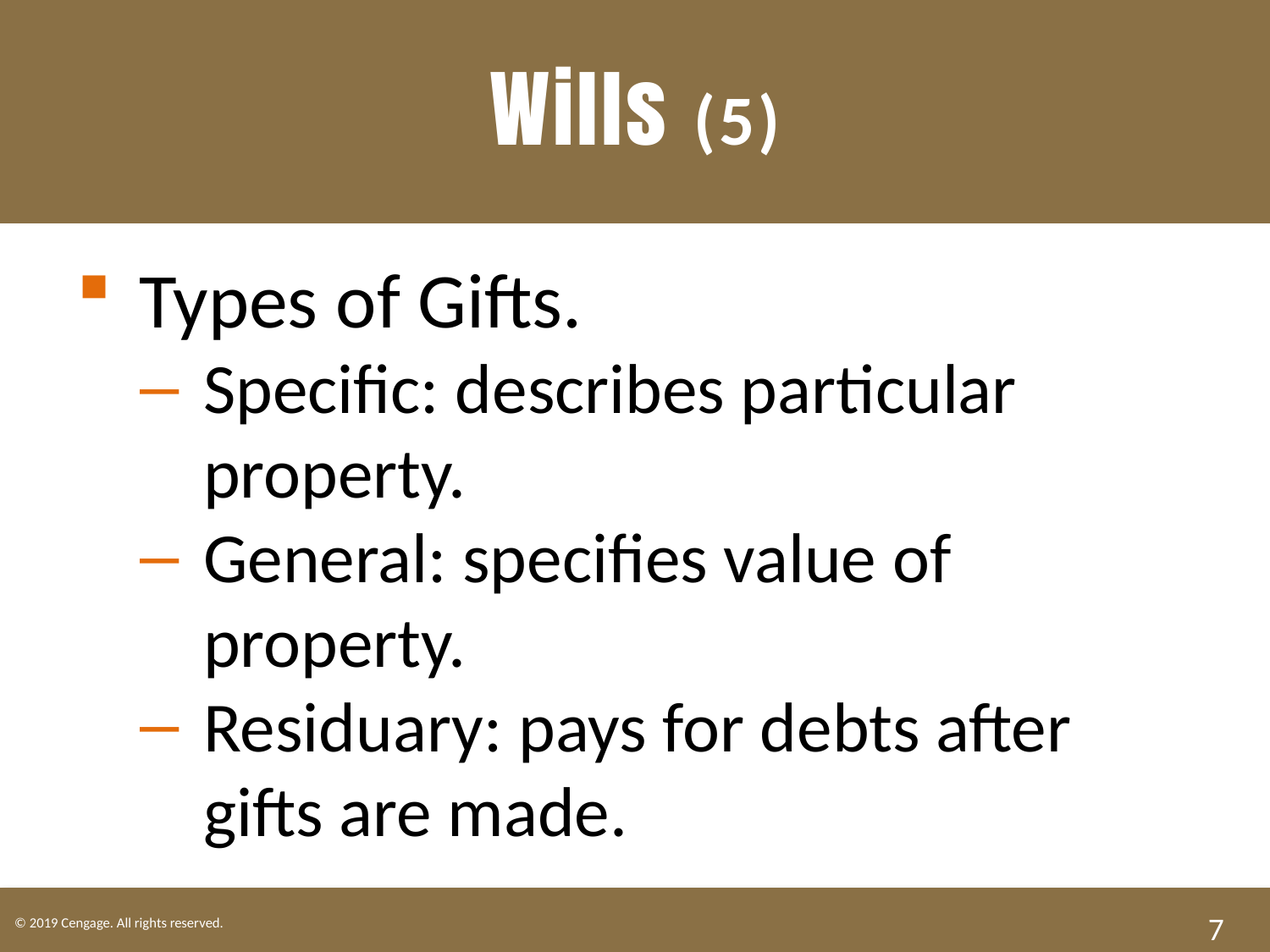

# Wills (5)
Types of Gifts.
Specific: describes particular property.
General: specifies value of property.
Residuary: pays for debts after gifts are made.

7